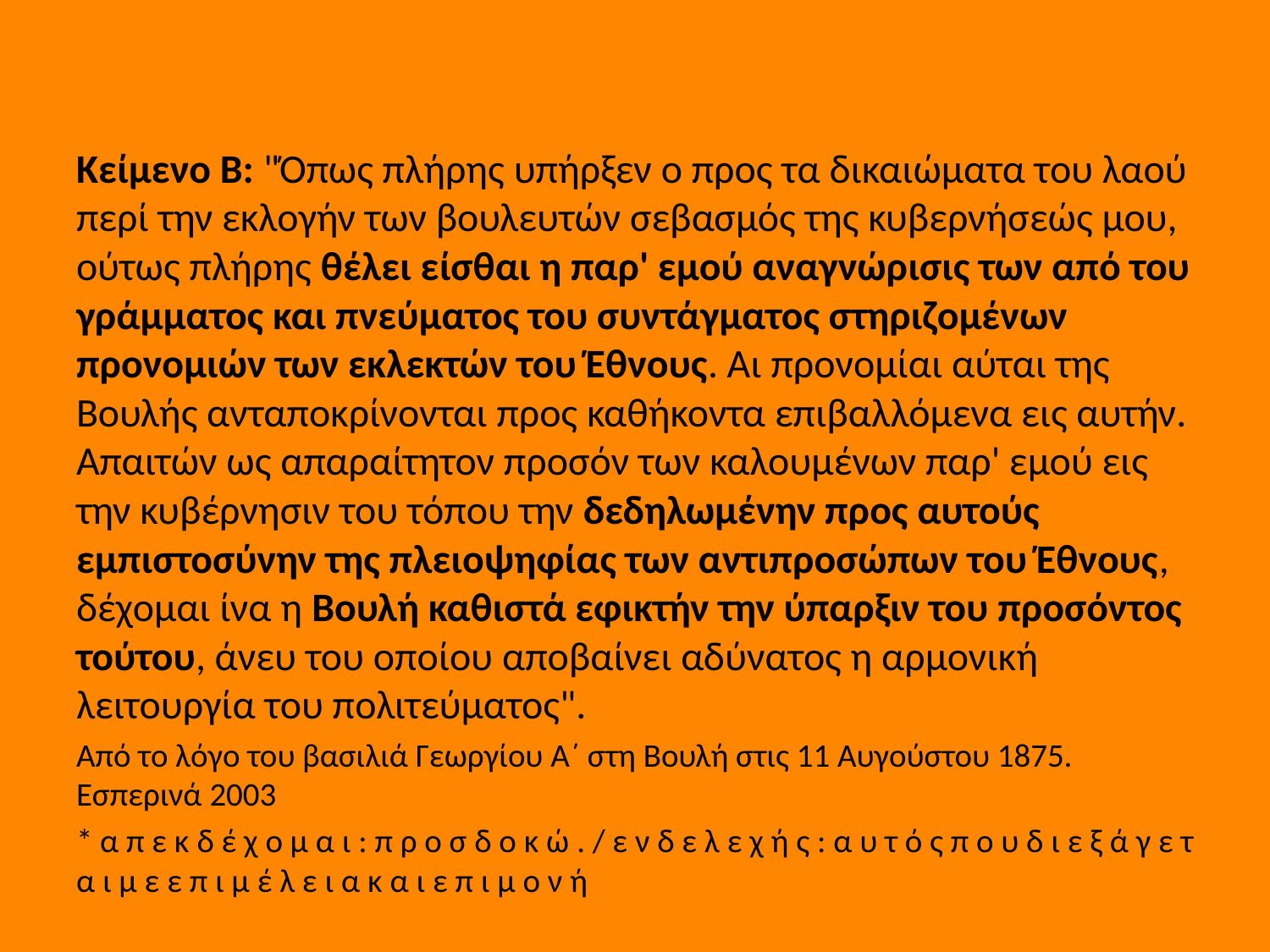

#
Κείμενο Β: "Όπως πλήρης υπήρξεν ο προς τα δικαιώματα του λαού περί την εκλογήν των βουλευτών σεβασμός της κυβερνήσεώς μου, ούτως πλήρης θέλει είσθαι η παρ' εμού αναγνώρισις των από του γράμματος και πνεύματος του συντάγματος στηριζομένων προνομιών των εκλεκτών του Έθνους. Αι προνομίαι αύται της Βουλής ανταποκρίνονται προς καθήκοντα επιβαλλόμενα εις αυτήν. Απαιτών ως απαραίτητον προσόν των καλουμένων παρ' εμού εις την κυβέρνησιν του τόπου την δεδηλωμένην προς αυτούς εμπιστοσύνην της πλειοψηφίας των αντιπροσώπων του Έθνους, δέχομαι ίνα η Βουλή καθιστά εφικτήν την ύπαρξιν του προσόντος τούτου, άνευ του οποίου αποβαίνει αδύνατος η αρμονική λειτουργία του πολιτεύματος".
Από το λόγο του βασιλιά Γεωργίου Α΄ στη Βουλή στις 11 Αυγούστου 1875. Εσπερινά 2003
* α π ε κ δ έ χ ο μ α ι : π ρ ο σ δ ο κ ώ . / ε ν δ ε λ ε χ ή ς : α υ τ ό ς π ο υ δ ι ε ξ ά γ ε τ α ι μ ε ε π ι μ έ λ ε ι α κ α ι ε π ι μ ο ν ή